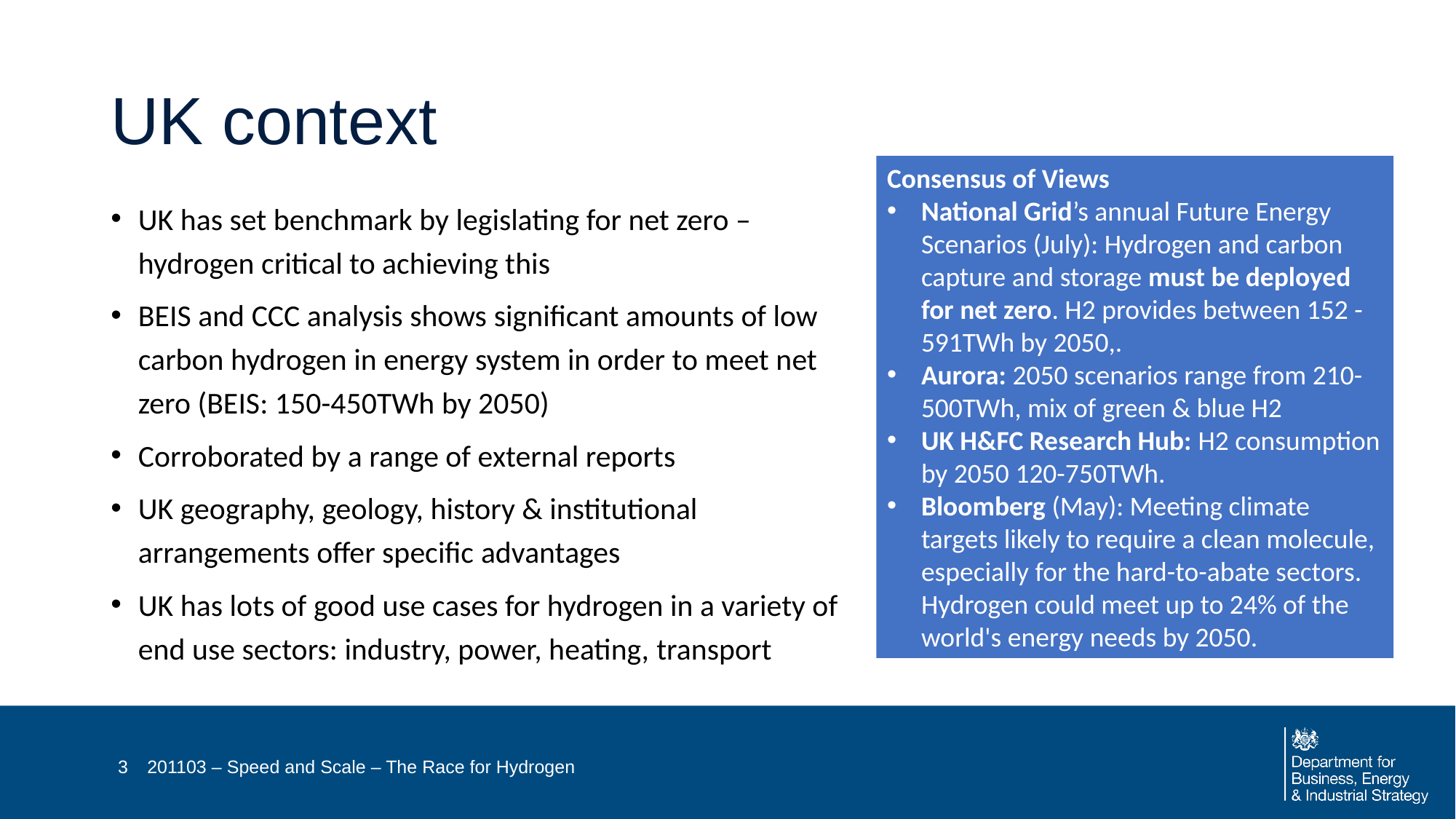

# UK context
Consensus of Views
National Grid’s annual Future Energy Scenarios (July): Hydrogen and carbon capture and storage must be deployed for net zero. H2 provides between 152 - 591TWh by 2050,.
Aurora: 2050 scenarios range from 210-500TWh, mix of green & blue H2
UK H&FC Research Hub: H2 consumption by 2050 120-750TWh.
Bloomberg (May): Meeting climate targets likely to require a clean molecule, especially for the hard-to-abate sectors. Hydrogen could meet up to 24% of the world's energy needs by 2050.
UK has set benchmark by legislating for net zero – hydrogen critical to achieving this
BEIS and CCC analysis shows significant amounts of low carbon hydrogen in energy system in order to meet net zero (BEIS: 150-450TWh by 2050)
Corroborated by a range of external reports
UK geography, geology, history & institutional arrangements offer specific advantages
UK has lots of good use cases for hydrogen in a variety of end use sectors: industry, power, heating, transport

3
201103 – Speed and Scale – The Race for Hydrogen